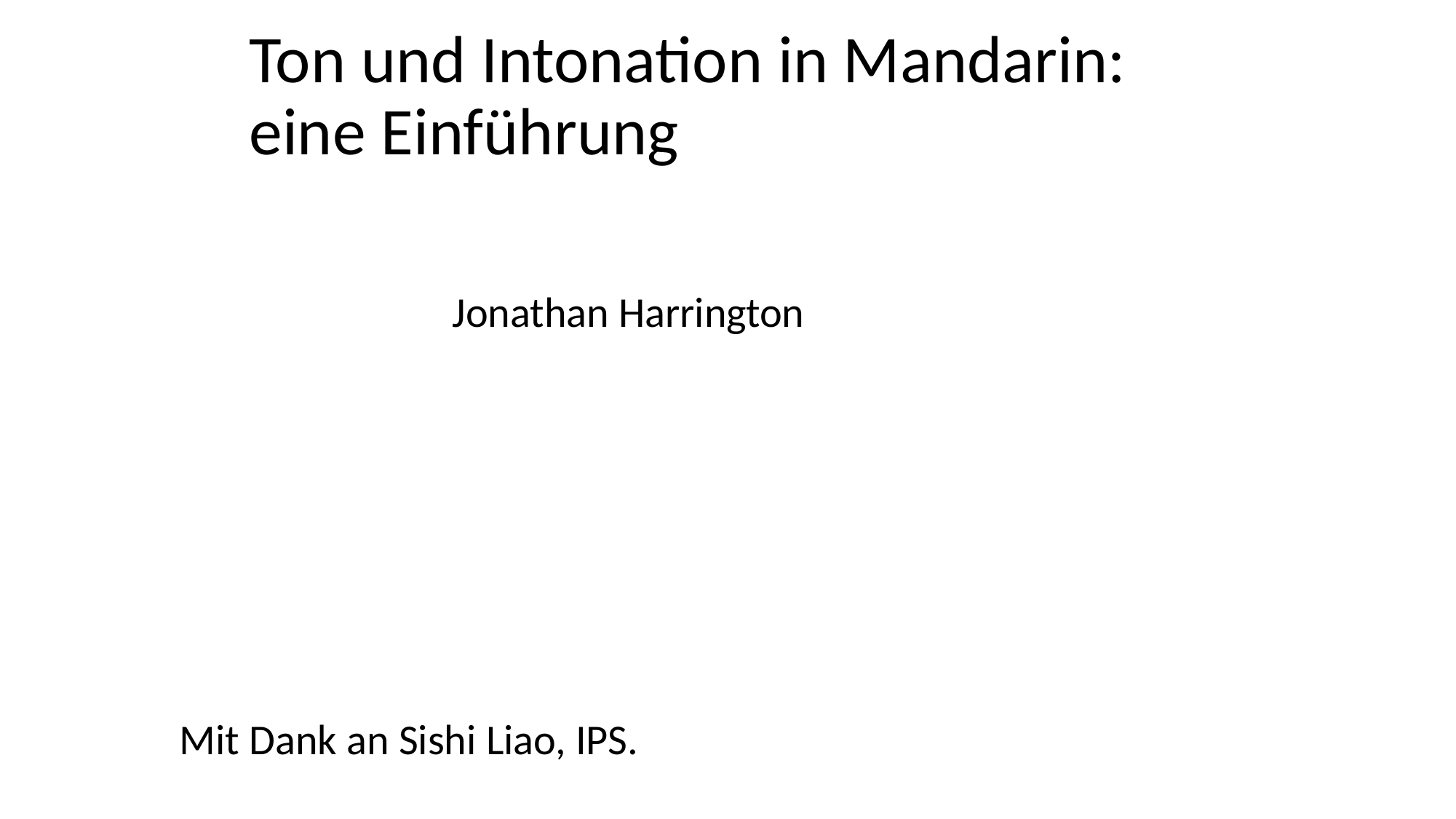

# Ton und Intonation in Mandarin: eine Einführung
Jonathan Harrington
Mit Dank an Sishi Liao, IPS.